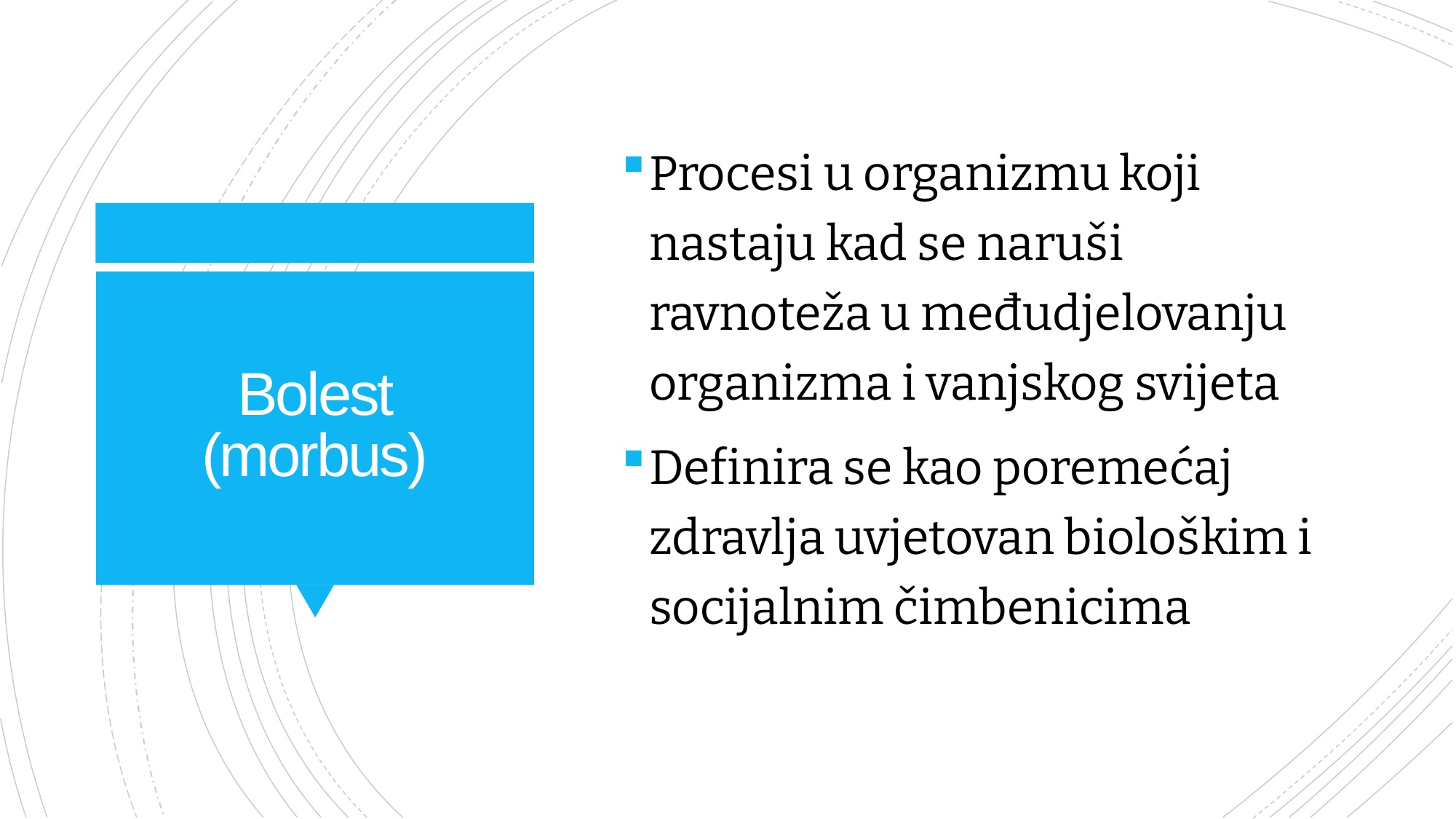

Procesi u organizmu koji nastaju kad se naruši ravnoteža u međudjelovanju organizma i vanjskog svijeta
Definira se kao poremećaj zdravlja uvjetovan biološkim i socijalnim čimbenicima

# Bolest (morbus)